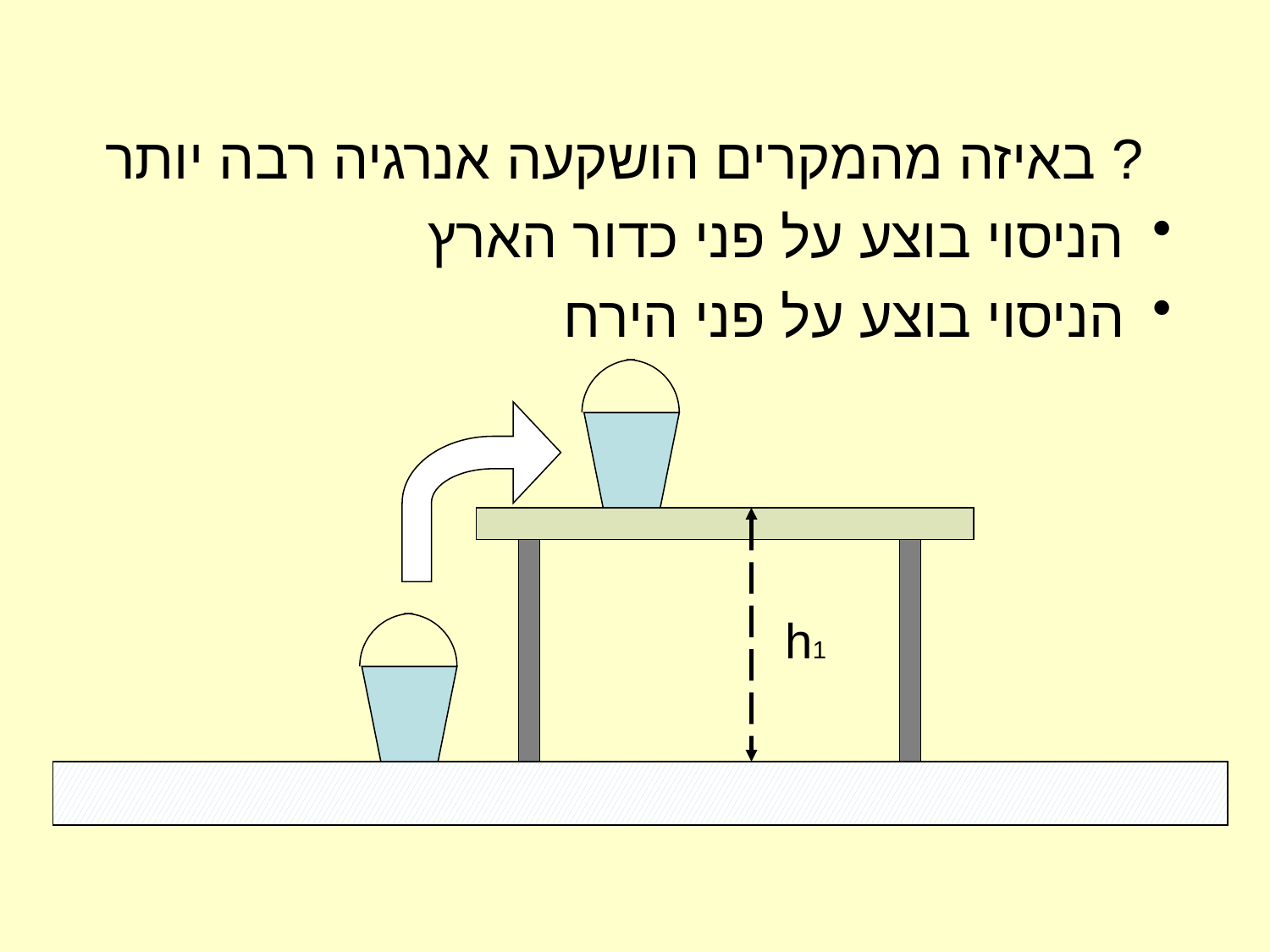

באיזה מהמקרים הושקעה אנרגיה רבה יותר ?
הניסוי בוצע על פני כדור הארץ
הניסוי בוצע על פני הירח

h1